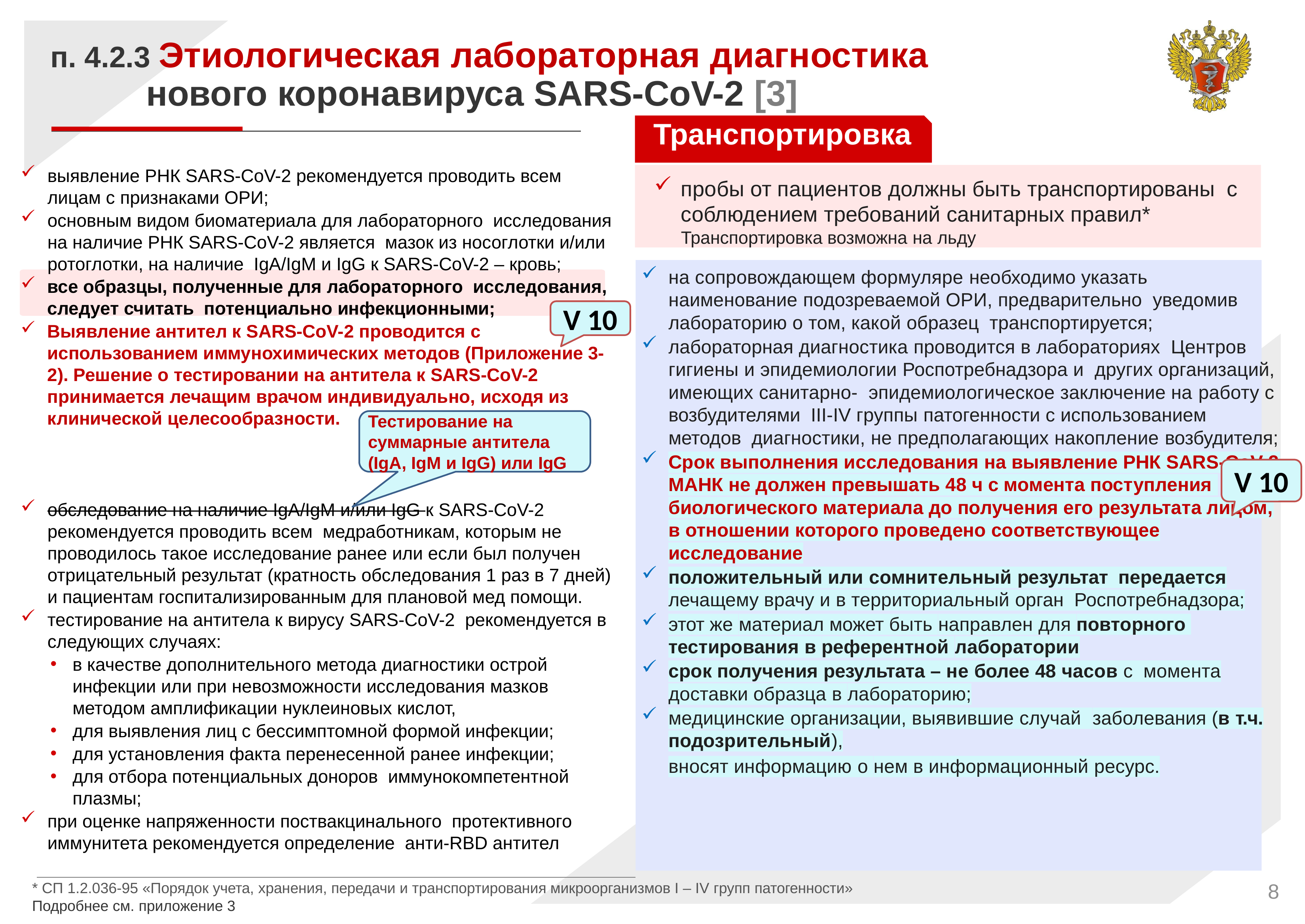

п. 4.2.3 Этиологическая лабораторная диагностика  нового коронавируса SARS-CoV-2 [3]
Транспортировка

выявление РНК SARS-CoV-2 рекомендуется проводить всем лицам с признаками ОРИ;
основным видом биоматериала для лабораторного  исследования на наличие РНК SARS-CoV-2 является  мазок из носоглотки и/или ротоглотки, на наличие  IgА/IgM и IgG к SARS-CoV-2 – кровь;
все образцы, полученные для лабораторного  исследования, следует считать  потенциально инфекционными;
Выявление антител к SARS-CoV-2 проводится с использованием иммунохимических методов (Приложение 3-2). Решение о тестировании на антитела к SARS-CoV-2 принимается лечащим врачом индивидуально, исходя из клинической целесообразности.

обследование на наличие IgА/IgM и/или IgG к SARS-CoV-2 рекомендуется проводить всем  медработникам, которым не проводилось такое исследование ранее или если был получен отрицательный результат (кратность обследования 1 раз в 7 дней) и пациентам госпитализированным для плановой мед помощи.
тестирование на антитела к вирусу SARS-CoV-2  рекомендуется в следующих случаях:
в качестве дополнительного метода диагностики острой инфекции или при невозможности исследования мазков  методом амплификации нуклеиновых кислот,
для выявления лиц с бессимптомной формой инфекции;
для установления факта перенесенной ранее инфекции;
для отбора потенциальных доноров  иммунокомпетентной плазмы;
при оценке напряженности поствакцинального  протективного иммунитета рекомендуется определение  анти-RBD антител
пробы от пациентов должны быть транспортированы  с соблюдением требований санитарных правил*  Транспортировка возможна на льду

на сопровождающем формуляре необходимо указать  наименование подозреваемой ОРИ, предварительно  уведомив лабораторию о том, какой образец  транспортируется;
лабораторная диагностика проводится в лабораториях  Центров гигиены и эпидемиологии Роспотребнадзора и  других организаций, имеющих санитарно-  эпидемиологическое заключение на работу с возбудителями  III-IV группы патогенности с использованием методов  диагностики, не предполагающих накопление возбудителя;
Срок выполнения исследования на выявление РНК SARS-CoV-2 МАНК не должен превышать 48 ч с момента поступления  биологического материала до получения его результата лицом, в отношении которого проведено соответствующее исследование
положительный или сомнительный результат  передается	лечащему врачу и в территориальный орган  Роспотребнадзора;
этот же материал может быть направлен для повторного  тестирования в референтной лаборатории
срок получения результата – не более 48 часов с  момента доставки образца в лабораторию;
медицинские организации, выявившие случай  заболевания (в т.ч. подозрительный),
вносят информацию о нем в информационный ресурс.

V 10
Тестирование на суммарные антитела (IgА, IgM и IgG) или IgG
V 10

8
* СП 1.2.036-95 «Порядок учета, хранения, передачи и транспортирования микроорганизмов I – IV групп патогенности»  Подробнее см. приложение 3